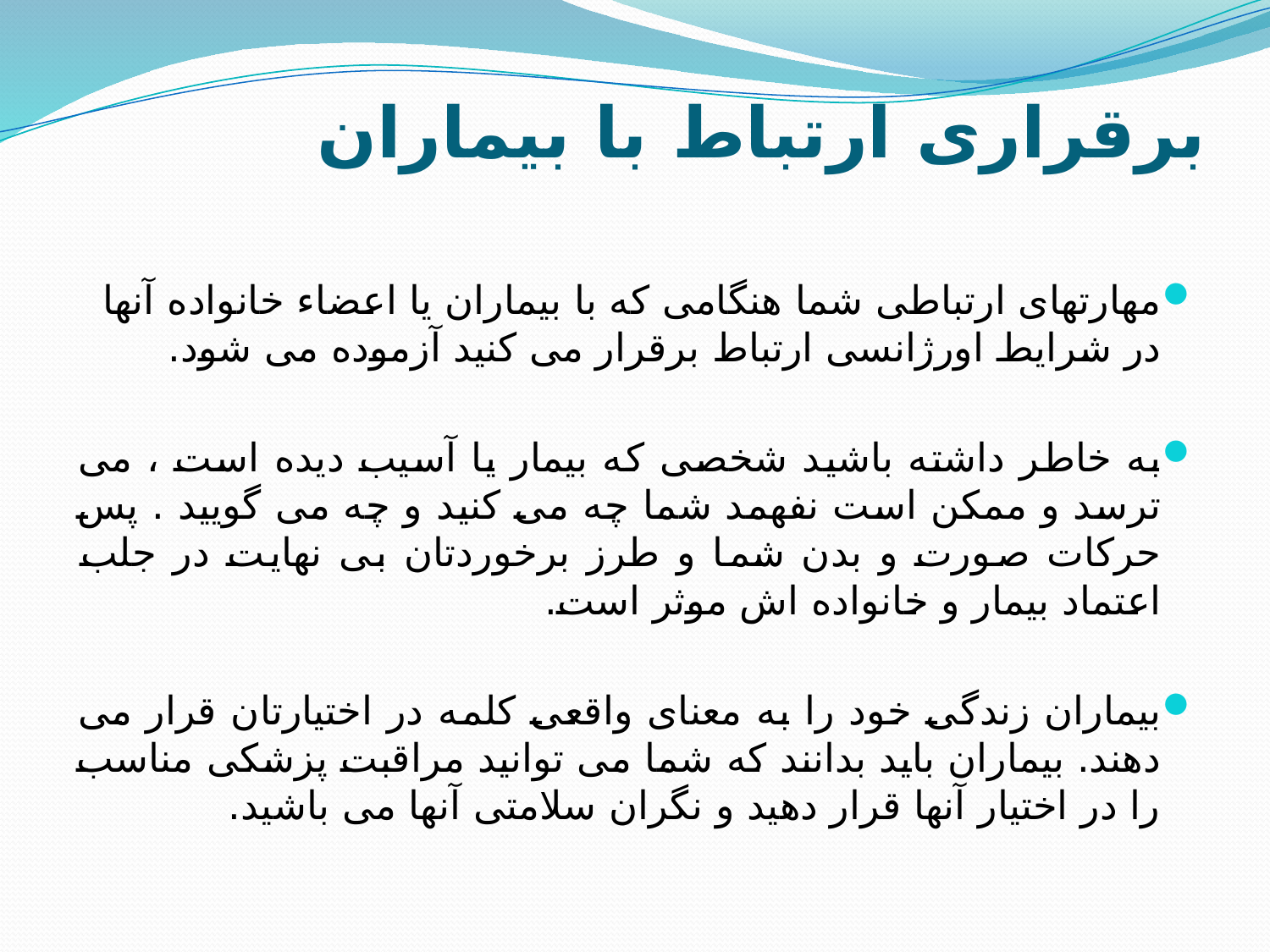

# برقراری ارتباط با بیماران
مهارتهای ارتباطی شما هنگامی که با بیماران یا اعضاء خانواده آنها در شرایط اورژانسی ارتباط برقرار می کنید آزموده می شود.

به خاطر داشته باشید شخصی که بیمار یا آسیب دیده است ، می ترسد و ممکن است نفهمد شما چه می کنید و چه می گویید . پس حرکات صورت و بدن شما و طرز برخوردتان بی نهایت در جلب اعتماد بیمار و خانواده اش موثر است.

بیماران زندگی خود را به معنای واقعی کلمه در اختیارتان قرار می دهند. بیماران باید بدانند که شما می توانید مراقبت پزشکی مناسب را در اختیار آنها قرار دهید و نگران سلامتی آنها می باشید.